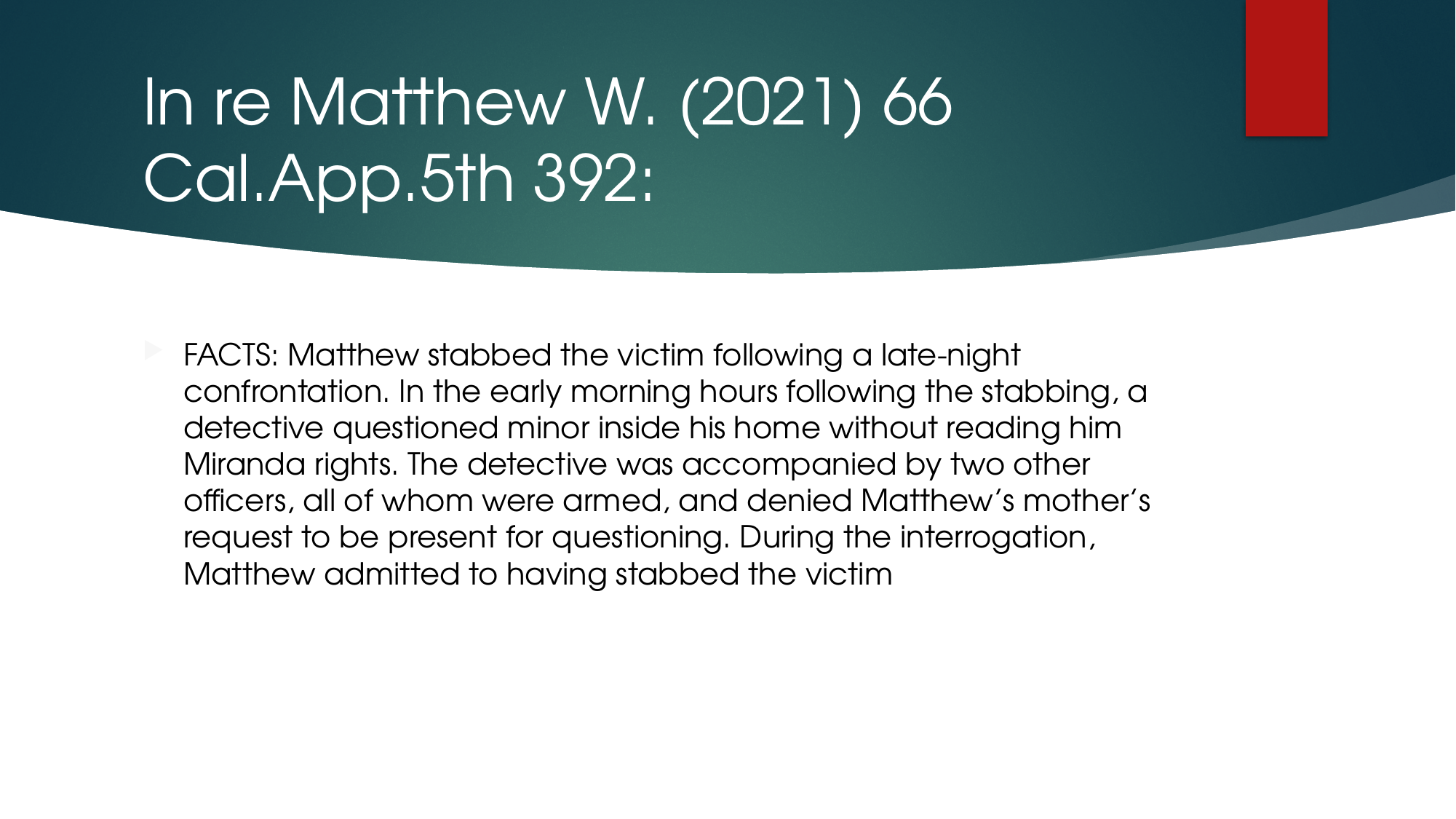

# In re Matthew W. (2021) 66 Cal.App.5th 392:

FACTS: Matthew stabbed the victim following a late-night confrontation. In the early morning hours following the stabbing, a detective questioned minor inside his home without reading him Miranda rights. The detective was accompanied by two other officers, all of whom were armed, and denied Matthew’s mother’s request to be present for questioning. During the interrogation, Matthew admitted to having stabbed the victim